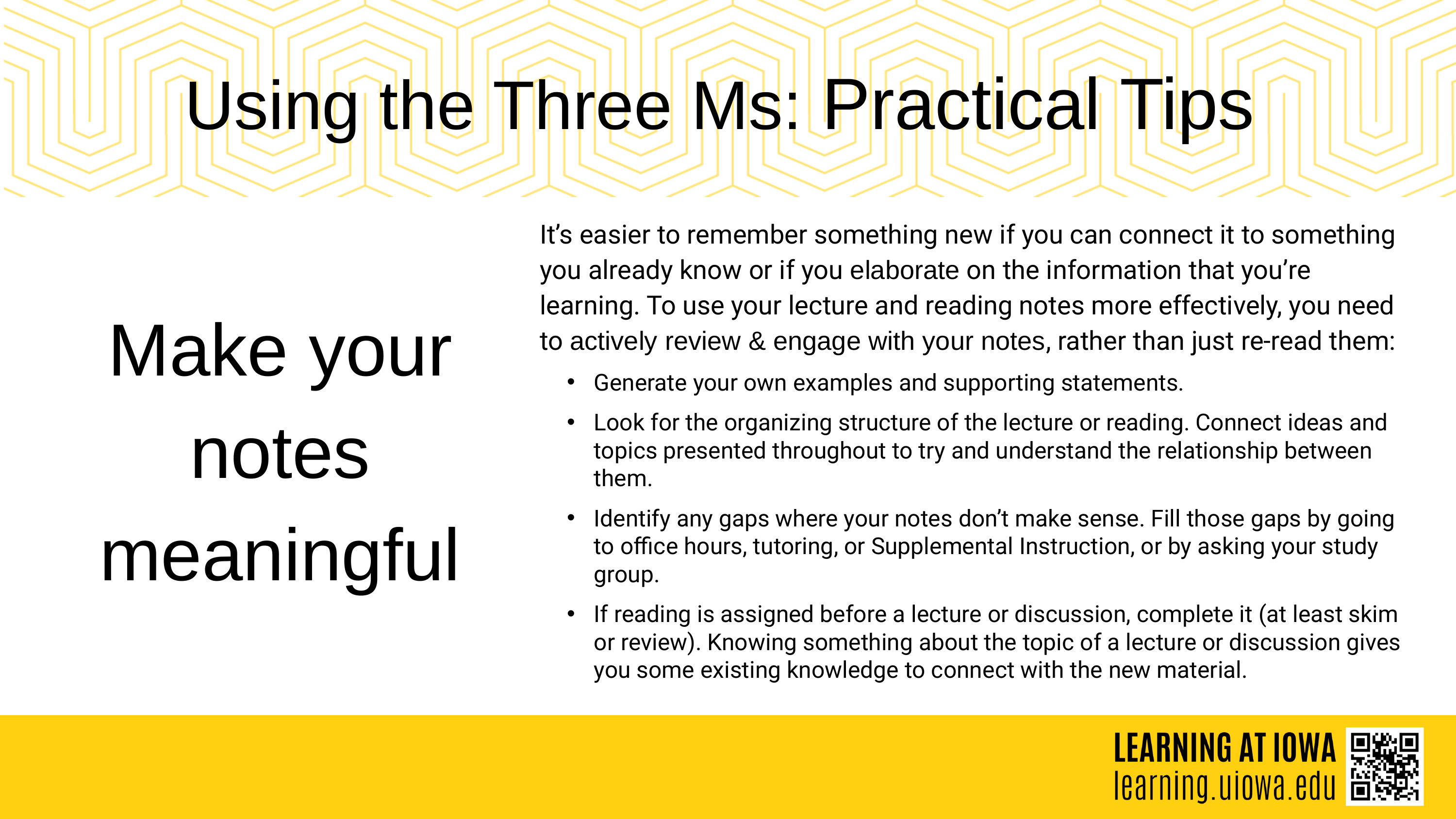

Using the Three Ms: Practical Tips
It’s easier to remember something new if you can connect it to something you already know or if you elaborate on the information that you’re learning. To use your lecture and reading notes more effectively, you need to actively review & engage with your notes, rather than just re-read them:
Generate your own examples and supporting statements.
Look for the organizing structure of the lecture or reading. Connect ideas and topics presented throughout to try and understand the relationship between them.
Identify any gaps where your notes don’t make sense. Fill those gaps by going to office hours, tutoring, or Supplemental Instruction, or by asking your study group.
If reading is assigned before a lecture or discussion, complete it (at least skim or review). Knowing something about the topic of a lecture or discussion gives you some existing knowledge to connect with the new material.

Make your notes meaningful